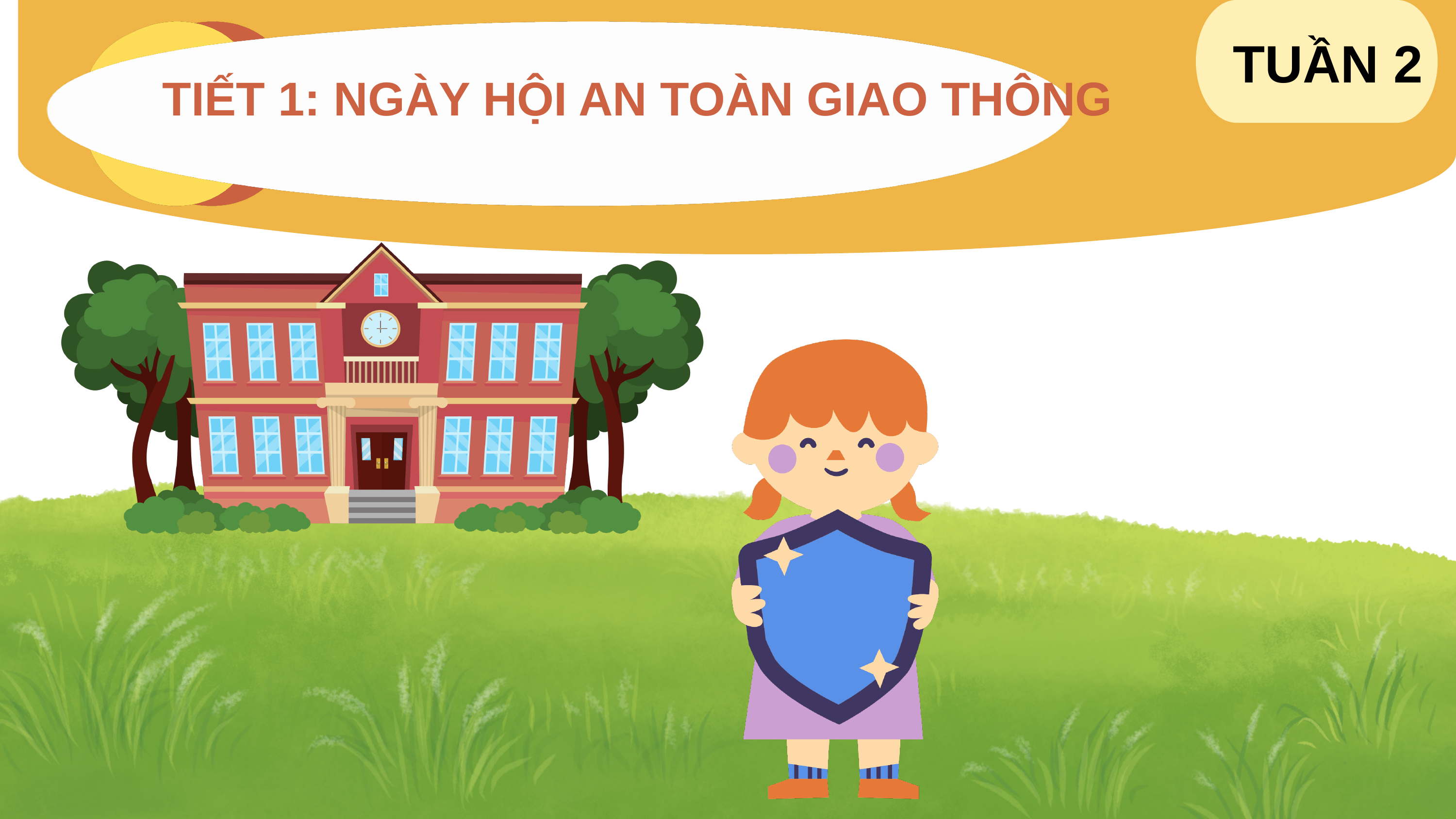

TUẦN 2

TIẾT 1: NGÀY HỘI AN TOÀN GIAO THÔNG